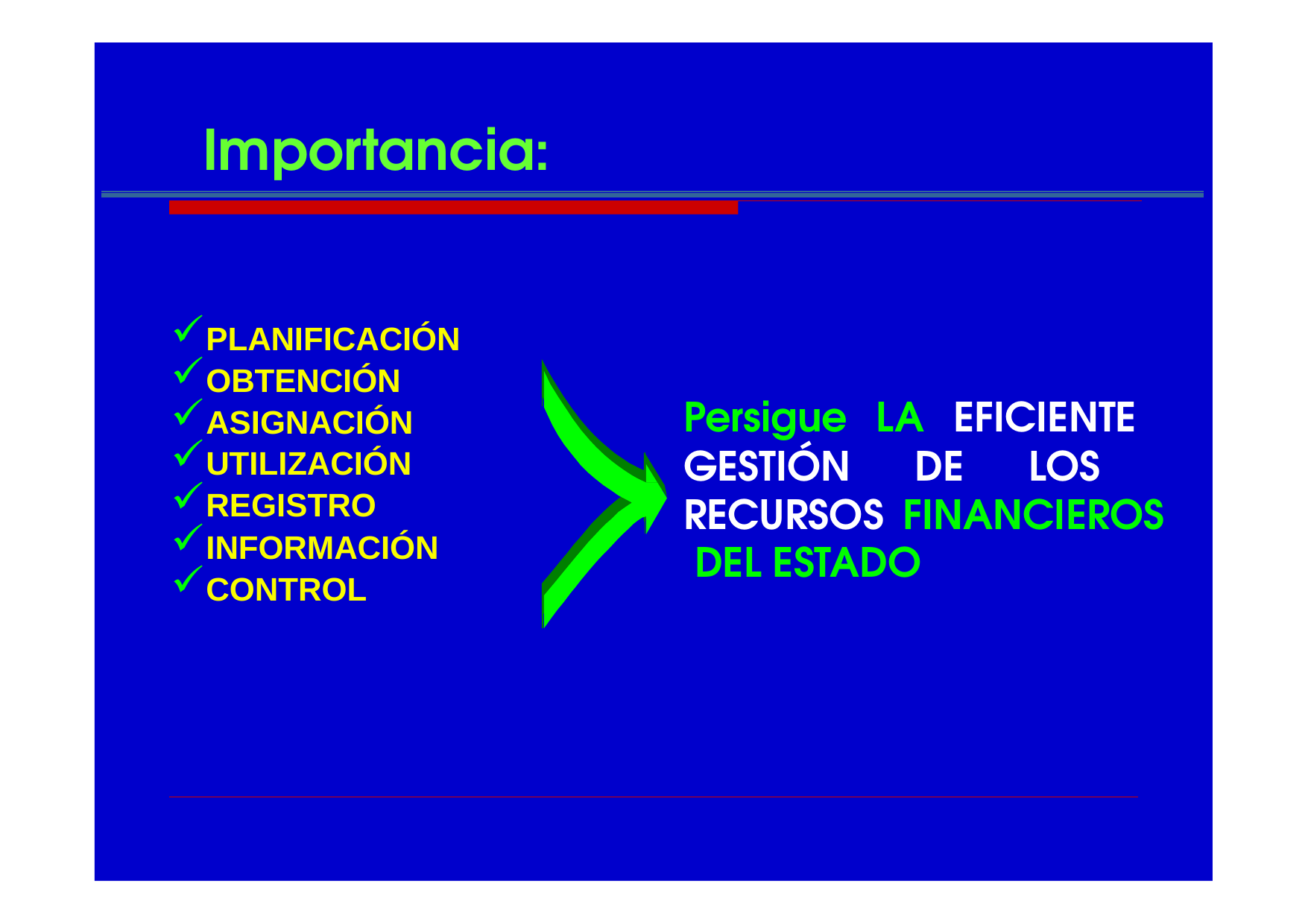

# Importancia:

PLANIFICACIÓN
OBTENCIÓN
ASIGNACIÓN
UTILIZACIÓN
REGISTRO
INFORMACIÓN
CONTROL

Persigue LA EFICIENTE  GESTIÓN DE LOS  RECURSOS FINANCIEROS  DEL ESTADO